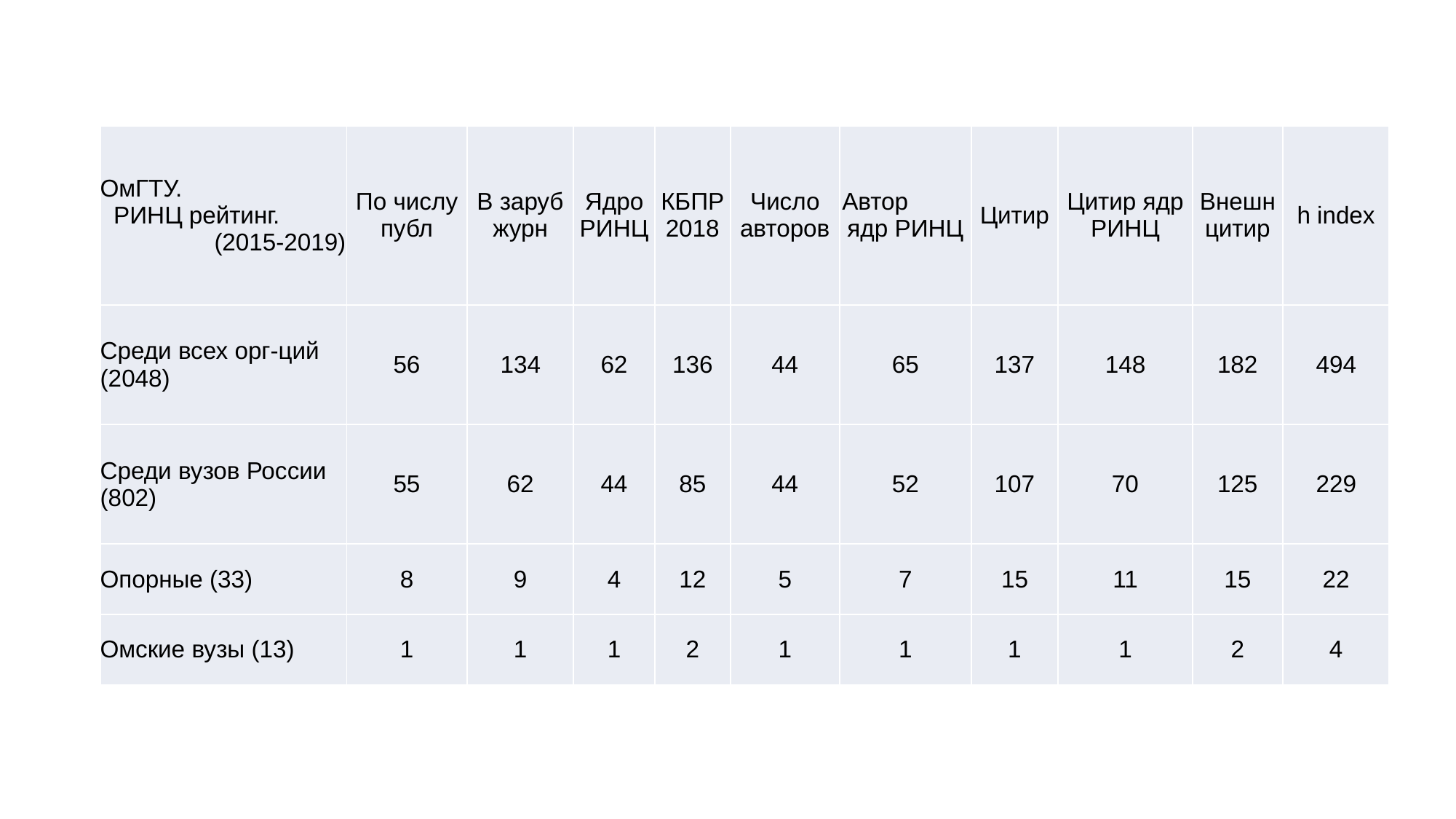

| ОмГТУ. РИНЦ рейтинг. (2015-2019) | По числу публ | В заруб журн | Ядро РИНЦ | КБПР 2018 | Число авторов | Автор ядр РИНЦ | Цитир | Цитир ядр РИНЦ | Внешн цитир | h index |
| --- | --- | --- | --- | --- | --- | --- | --- | --- | --- | --- |
| Среди всех орг-ций (2048) | 56 | 134 | 62 | 136 | 44 | 65 | 137 | 148 | 182 | 494 |
| Cреди вузов России (802) | 55 | 62 | 44 | 85 | 44 | 52 | 107 | 70 | 125 | 229 |
| Опорные (33) | 8 | 9 | 4 | 12 | 5 | 7 | 15 | 11 | 15 | 22 |
| Омские вузы (13) | 1 | 1 | 1 | 2 | 1 | 1 | 1 | 1 | 2 | 4 |